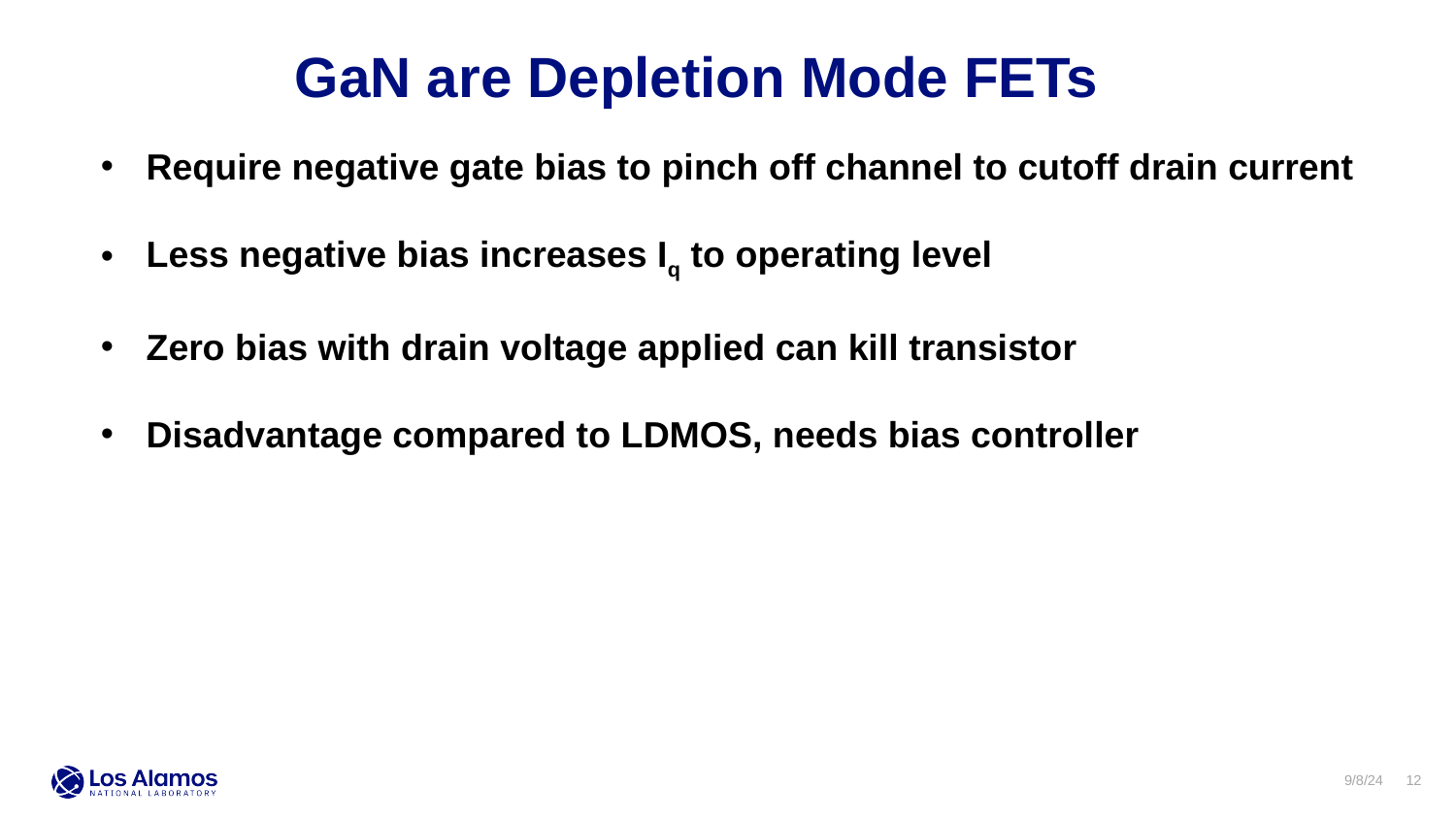

GaN are Depletion Mode FETs

Require negative gate bias to pinch off channel to cutoff drain current

Less negative bias increases Iq to operating level

Zero bias with drain voltage applied can kill transistor

Disadvantage compared to LDMOS, needs bias controller